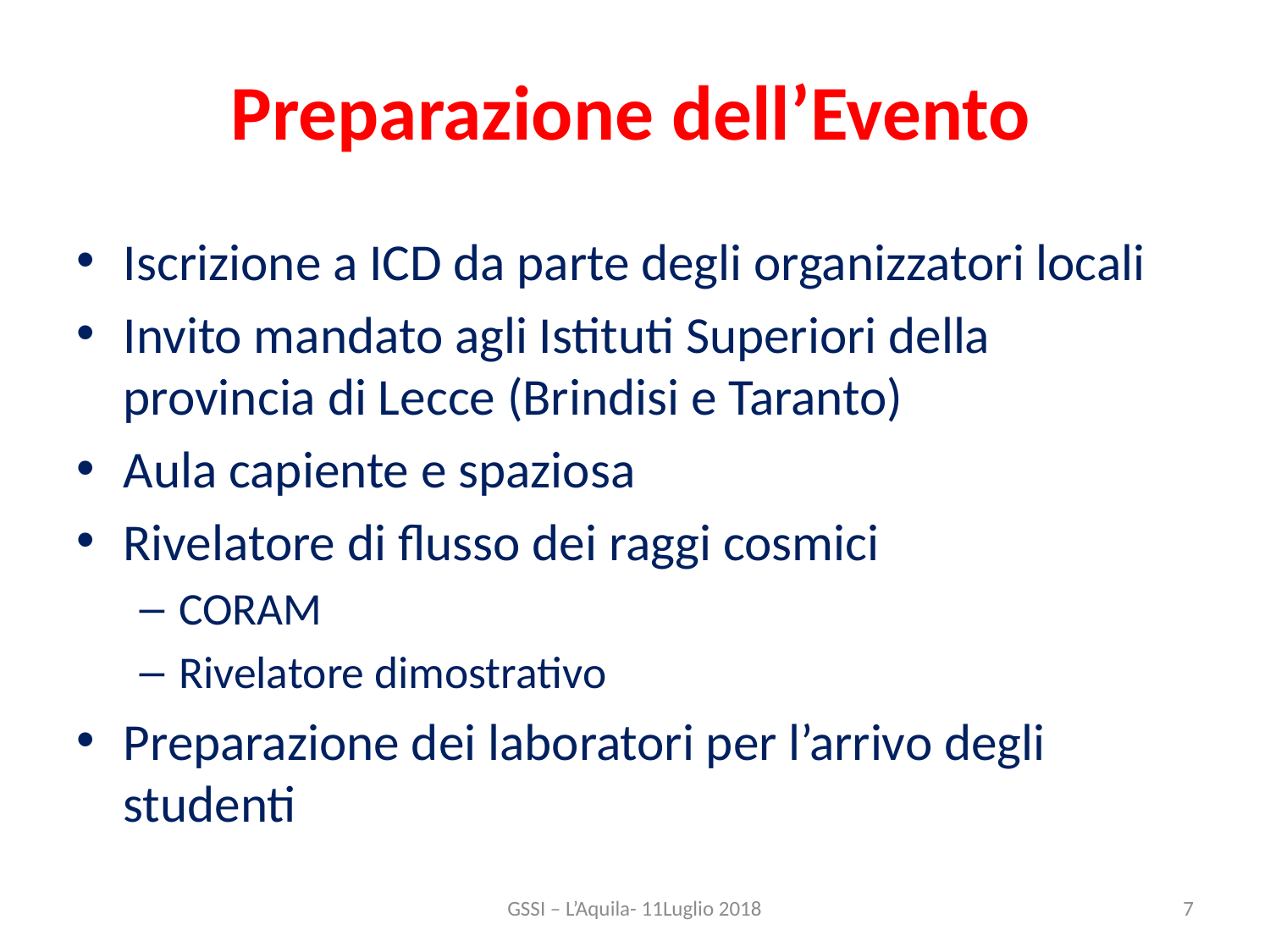

# Preparazione dell’Evento
Iscrizione a ICD da parte degli organizzatori locali
Invito mandato agli Istituti Superiori della provincia di Lecce (Brindisi e Taranto)
Aula capiente e spaziosa
Rivelatore di flusso dei raggi cosmici
CORAM
Rivelatore dimostrativo
Preparazione dei laboratori per l’arrivo degli studenti

GSSI – L’Aquila- 11Luglio 2018
7